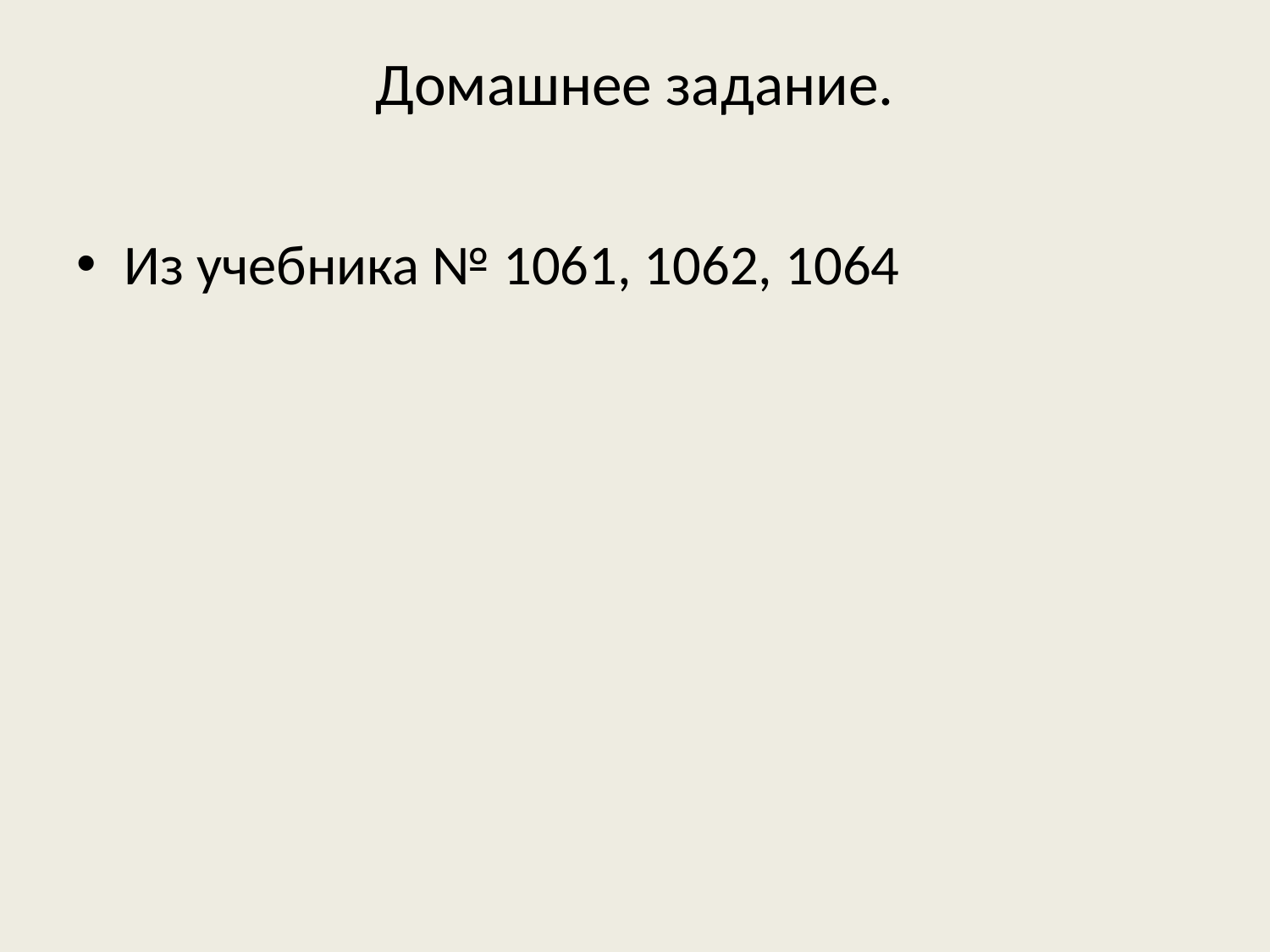

# Домашнее задание.
Из учебника № 1061, 1062, 1064